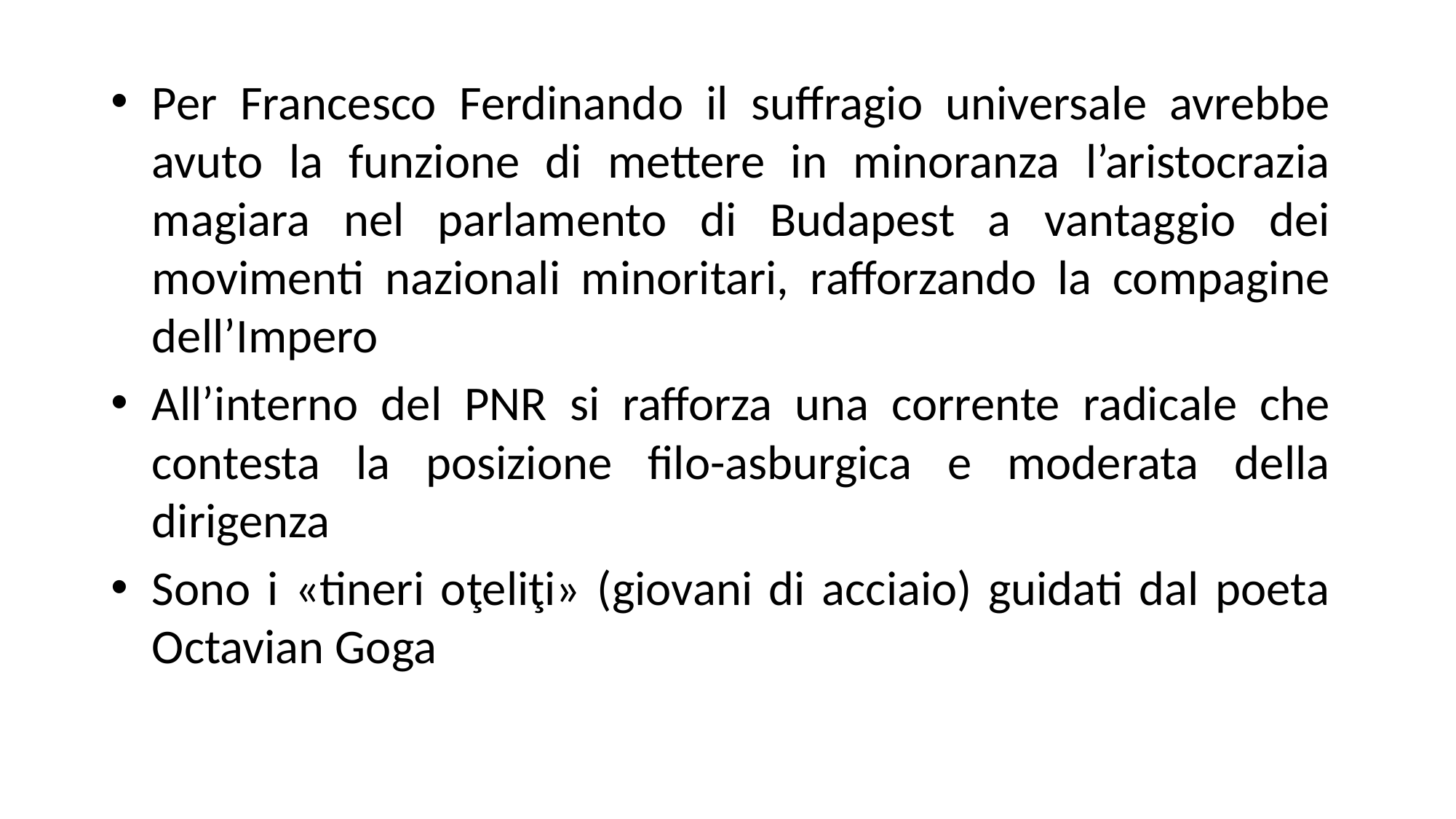

Per Francesco Ferdinando il suffragio universale avrebbe avuto la funzione di mettere in minoranza l’aristocrazia magiara nel parlamento di Budapest a vantaggio dei movimenti nazionali minoritari, rafforzando la compagine dell’Impero
All’interno del PNR si rafforza una corrente radicale che contesta la posizione filo-asburgica e moderata della dirigenza
Sono i «tineri oţeliţi» (giovani di acciaio) guidati dal poeta Octavian Goga